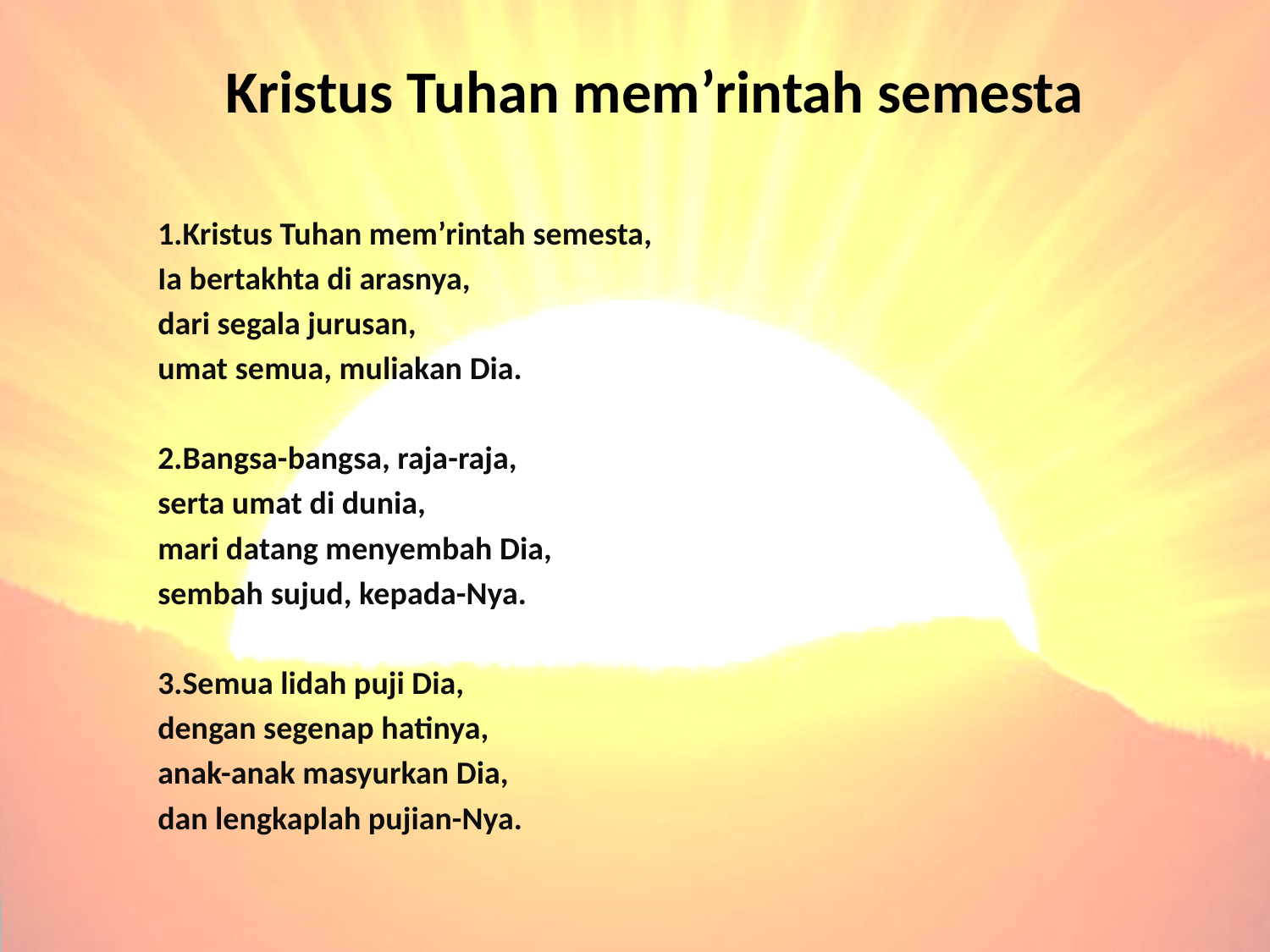

# Kristus Tuhan mem’rintah semesta
1.Kristus Tuhan mem’rintah semesta,
Ia bertakhta di arasnya,
dari segala jurusan,
umat semua, muliakan Dia.

2.Bangsa-bangsa, raja-raja,
serta umat di dunia,
mari datang menyembah Dia,
sembah sujud, kepada-Nya.

3.Semua lidah puji Dia,
dengan segenap hatinya,
anak-anak masyurkan Dia,
dan lengkaplah pujian-Nya.